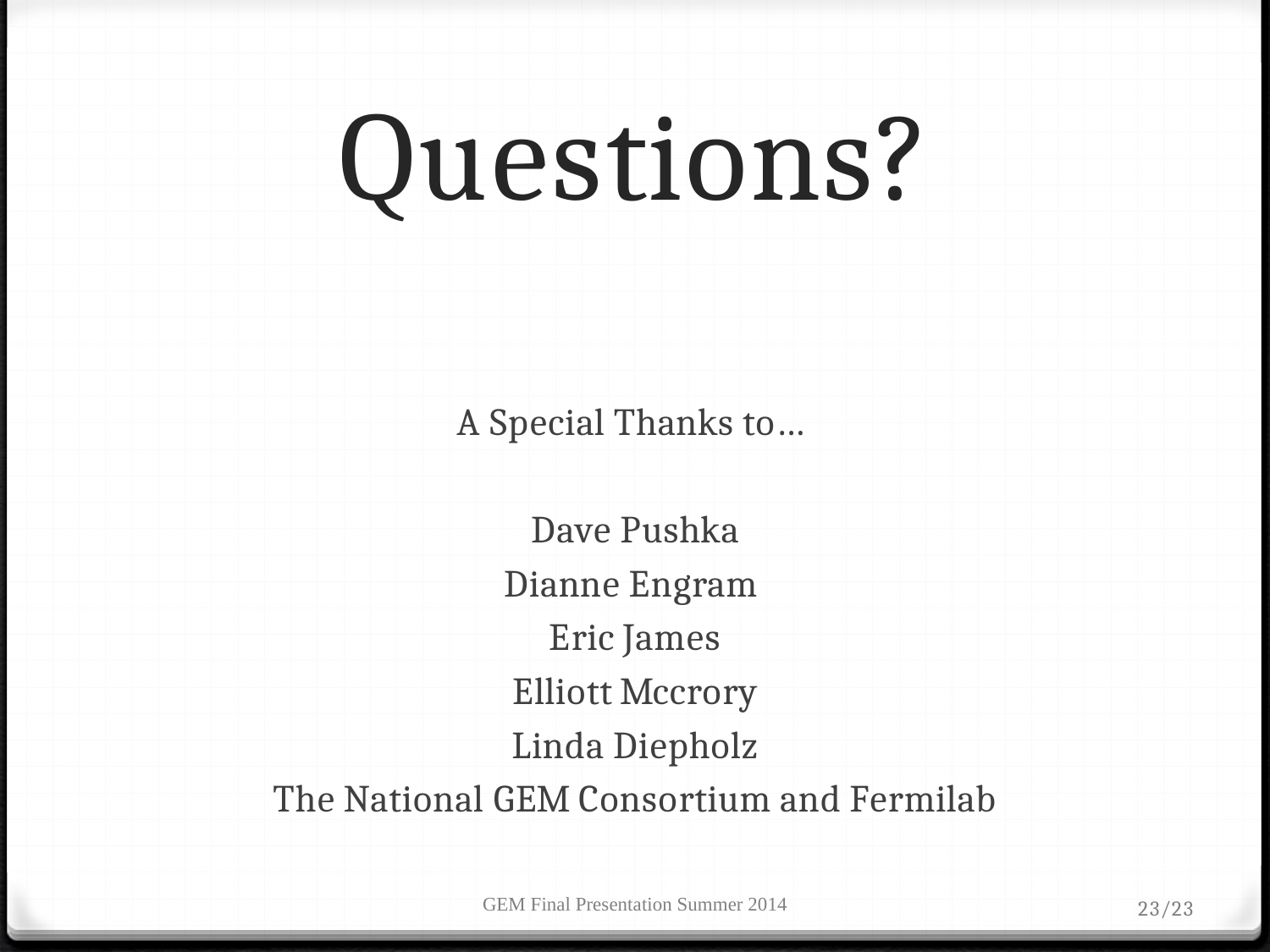

# Questions?

A Special Thanks to…

Dave Pushka
Dianne Engram
Eric James
Elliott Mccrory
Linda Diepholz
The National GEM Consortium and Fermilab

GEM Final Presentation Summer 2014